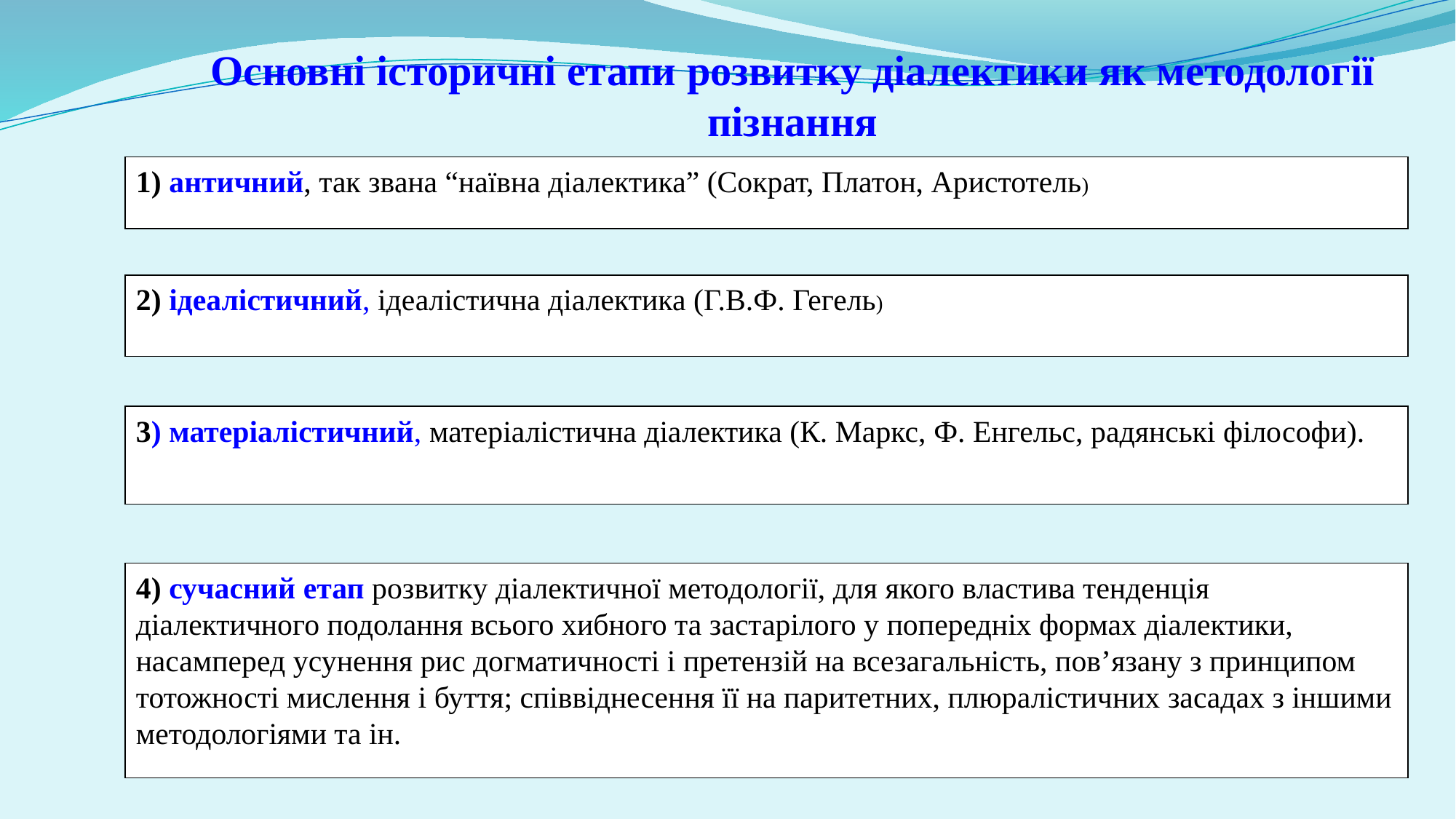

Основні історичні етапи розвитку діалектики як методології пізнання

1) античний, так звана “наївна діалектика” (Сократ, Платон, Аристотель)
2) ідеалістичний, ідеалістична діалектика (Г.В.Ф. Гегель)
3) матеріалістичний, матеріалістична діалектика (К. Маркс, Ф. Енгельс, радянські філософи).
4) сучасний етап розвитку діалектичної методології, для якого властива тенденція діалектичного подолання всього хибного та застарілого у попередніх формах діалектики, насамперед усунення рис догматичності і претензій на всезагальність, пов’язану з принципом тотожності мислення і буття; співвіднесення її на паритетних, плюралістичних засадах з іншими методологіями та ін.